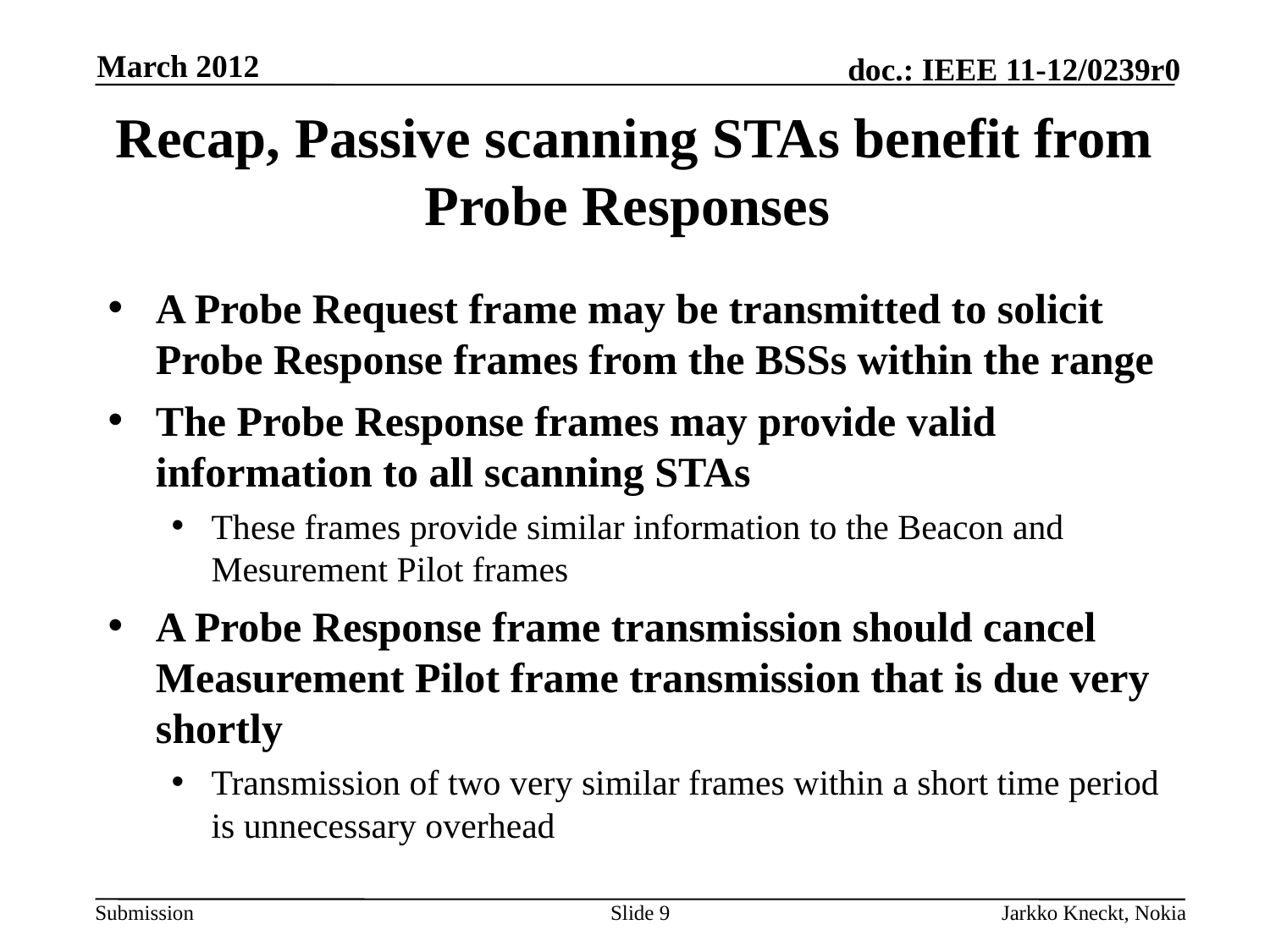

March 2012
# Recap, Passive scanning STAs benefit from Probe Responses
A Probe Request frame may be transmitted to solicit Probe Response frames from the BSSs within the range
The Probe Response frames may provide valid information to all scanning STAs
These frames provide similar information to the Beacon and Mesurement Pilot frames
A Probe Response frame transmission should cancel Measurement Pilot frame transmission that is due very shortly
Transmission of two very similar frames within a short time period is unnecessary overhead
Slide 9
Jarkko Kneckt, Nokia